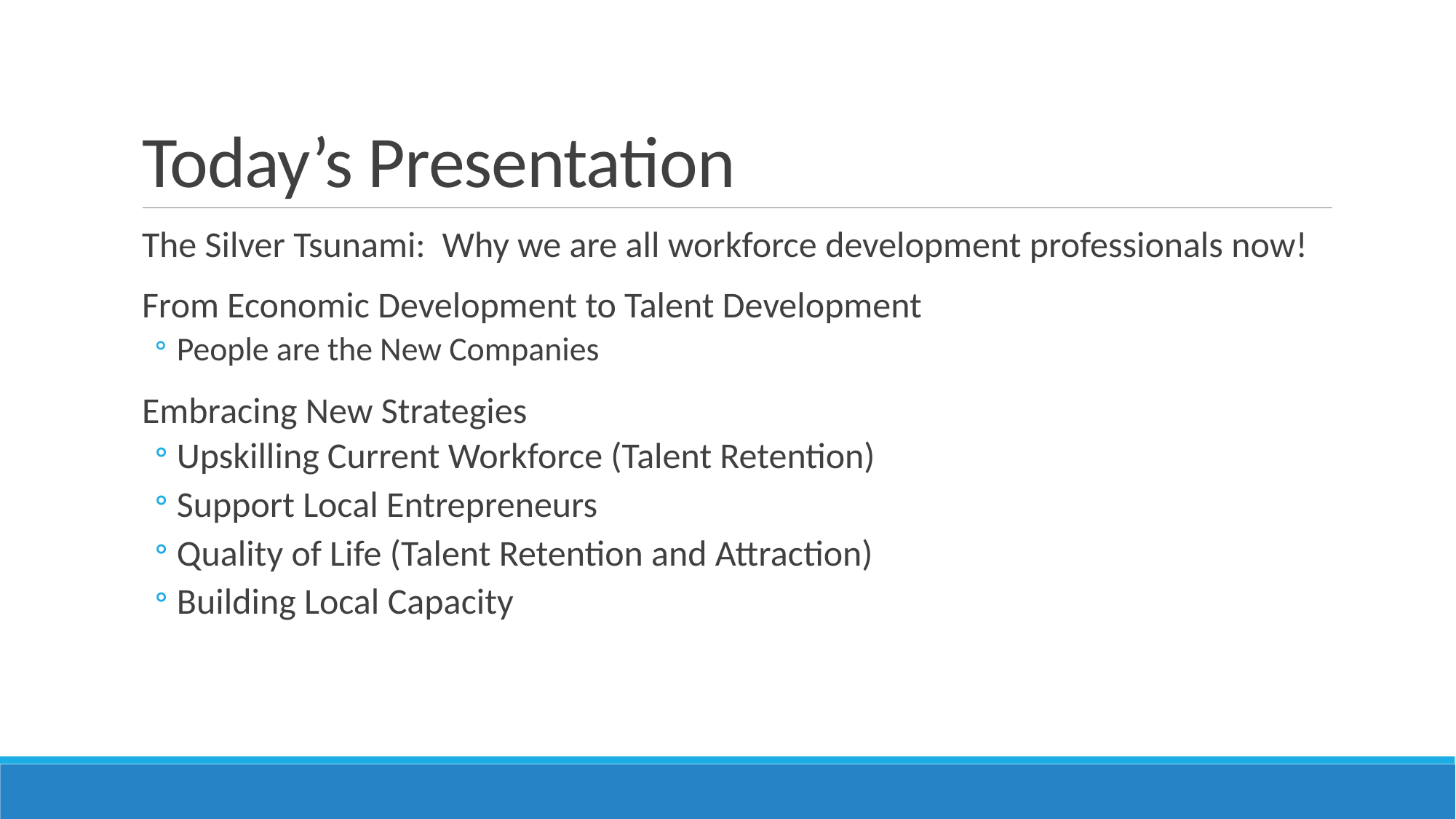

# Today’s Presentation
The Silver Tsunami:  Why we are all workforce development professionals now!
From Economic Development to Talent Development
People are the New Companies
Embracing New Strategies
Upskilling Current Workforce (Talent Retention)
Support Local Entrepreneurs
Quality of Life (Talent Retention and Attraction)
Building Local Capacity